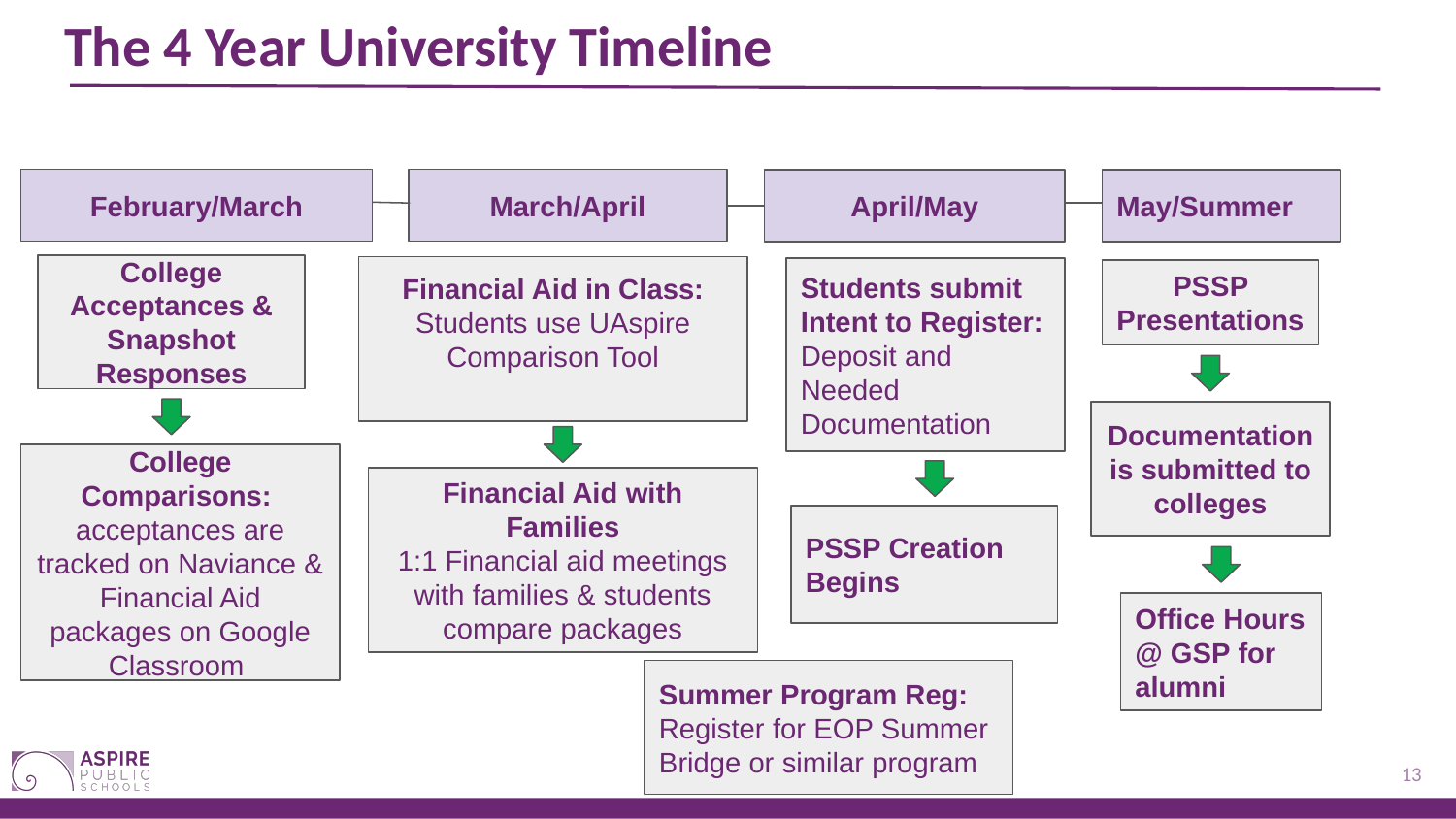

# The 4 Year University Timeline

February/March
March/April
April/May
May/Summer
College Acceptances & Snapshot Responses
Financial Aid in Class:
Students use UAspire Comparison Tool

Students submit Intent to Register:
Deposit and
Needed Documentation
PSSP Presentations

Documentation is submitted to colleges

College Comparisons:  acceptances are tracked on Naviance & Financial Aid packages on Google Classroom

Financial Aid with Families
1:1 Financial aid meetings with families & students compare packages
PSSP Creation Begins

Office Hours @ GSP for alumni
Summer Program Reg:
Register for EOP Summer Bridge or similar program
13